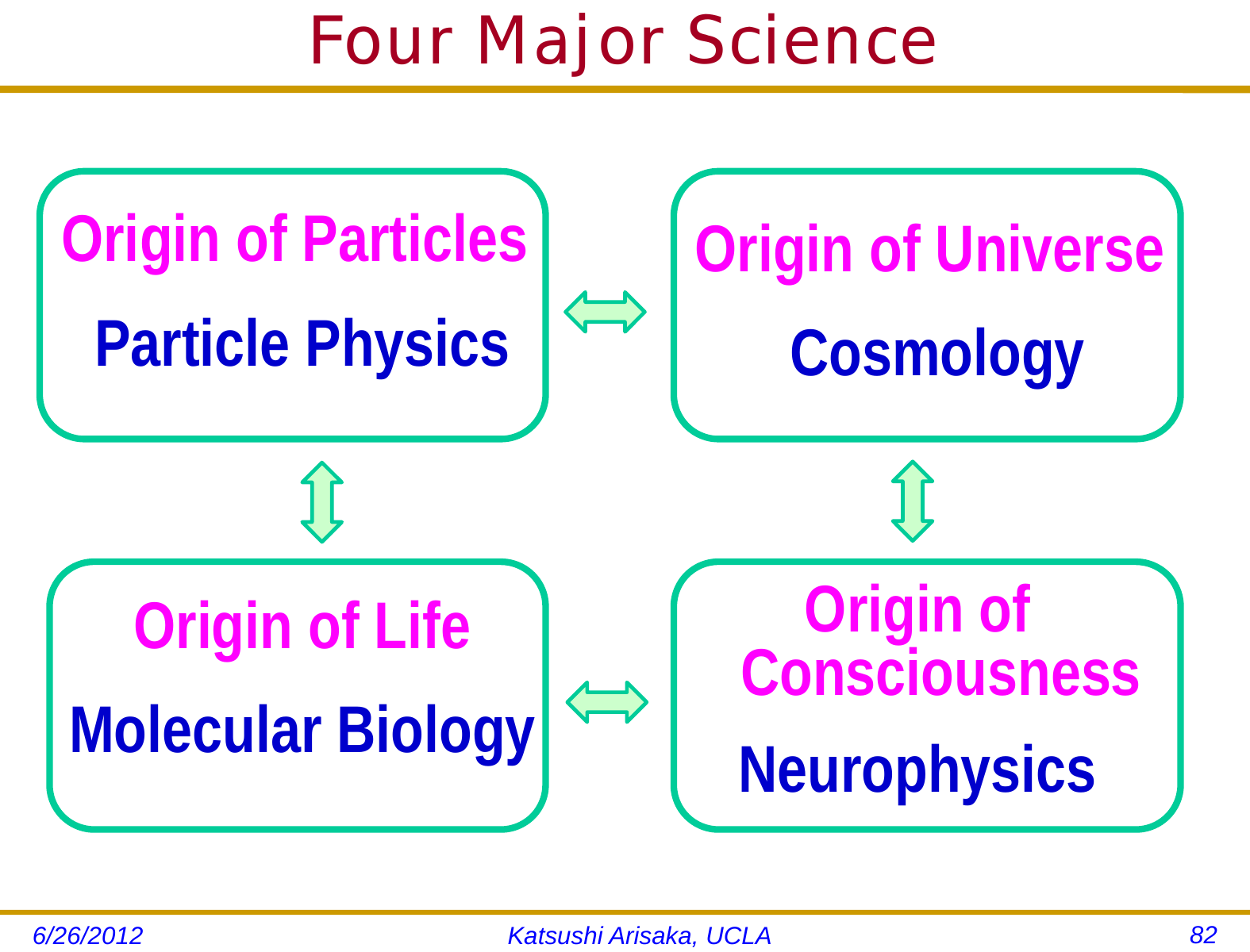

# Four Major Science

Origin of Particles
Particle Physics

Origin of Universe
Cosmology

Origin of Consciousness
Neurophysics

Origin of Life
Molecular Biology

82
6/26/2012
Katsushi Arisaka, UCLA